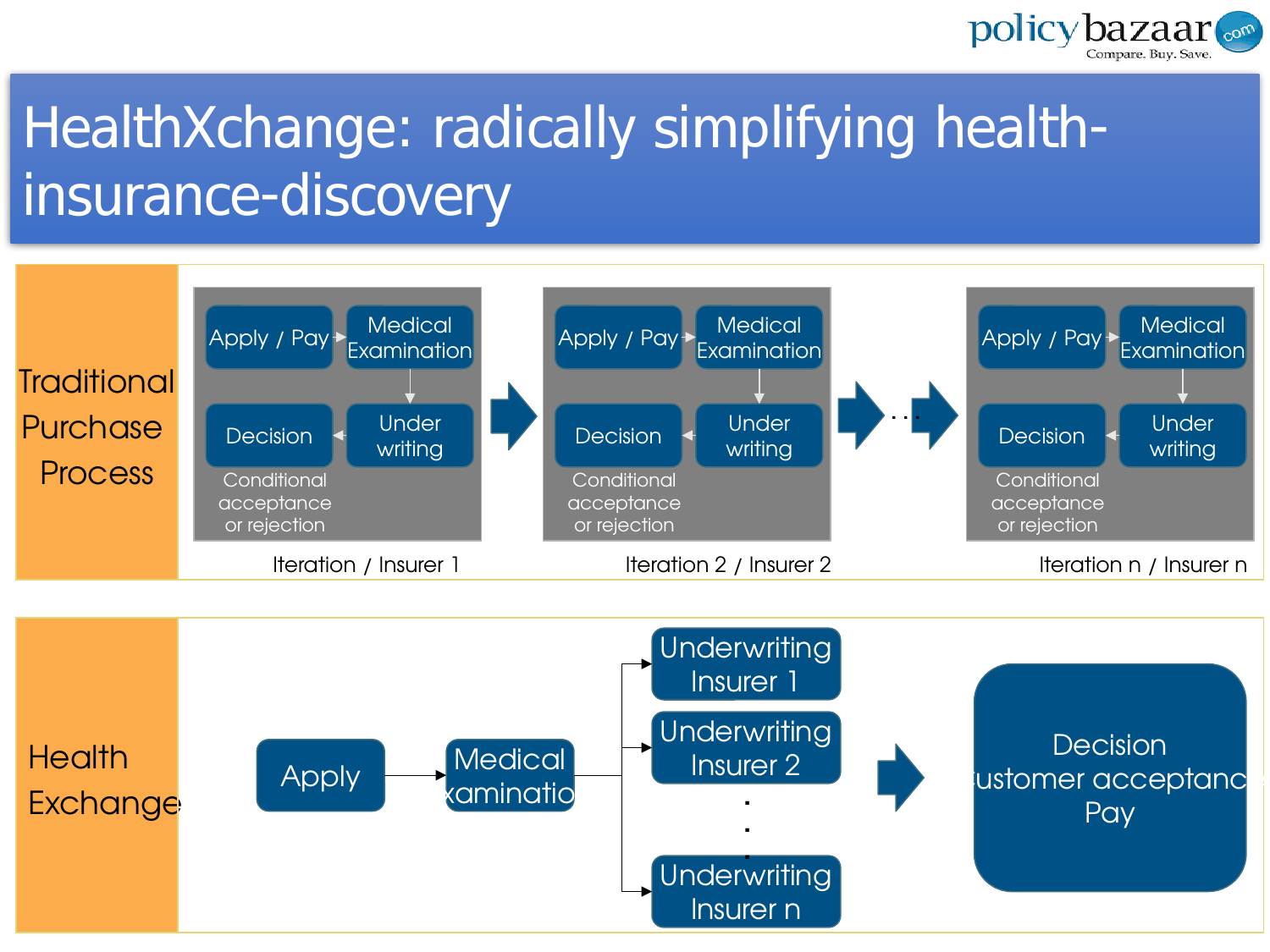

HealthXchange: radically simplifying health-insurance-discovery
Traditional
Purchase
Process

Apply / Pay
Medical
Examination
Decision
Under
writing
Conditional acceptance
or rejection

Apply / Pay
Medical
Examination
Decision
Under
writing
Conditional acceptance
or rejection

Apply / Pay
Medical
Examination
Decision
Under
writing
Conditional acceptance
or rejection

. . .
Iteration / Insurer 1
Iteration 2 / Insurer 2
Iteration n / Insurer n
Health
Exchange

Underwriting
Insurer 1
Decision
Customer acceptance
Pay
Underwriting
Insurer 2
Apply
Medical
Examination

.
.
.
Underwriting
Insurer n